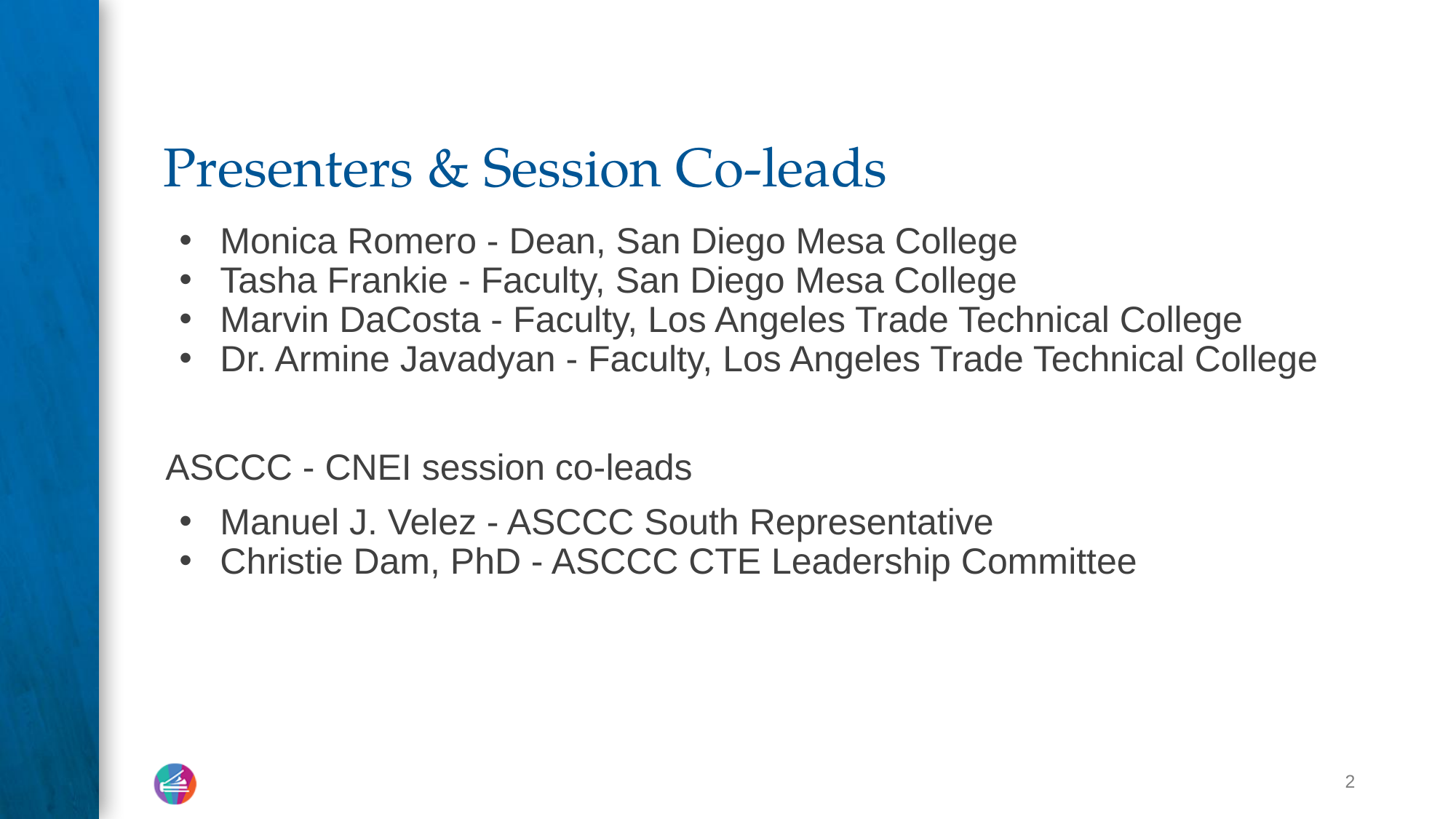

# Presenters & Session Co-leads
Monica Romero - Dean, San Diego Mesa College
Tasha Frankie - Faculty, San Diego Mesa College
Marvin DaCosta - Faculty, Los Angeles Trade Technical College
Dr. Armine Javadyan - Faculty, Los Angeles Trade Technical College

ASCCC - CNEI session co-leads
Manuel J. Velez - ASCCC South Representative
Christie Dam, PhD - ASCCC CTE Leadership Committee

2